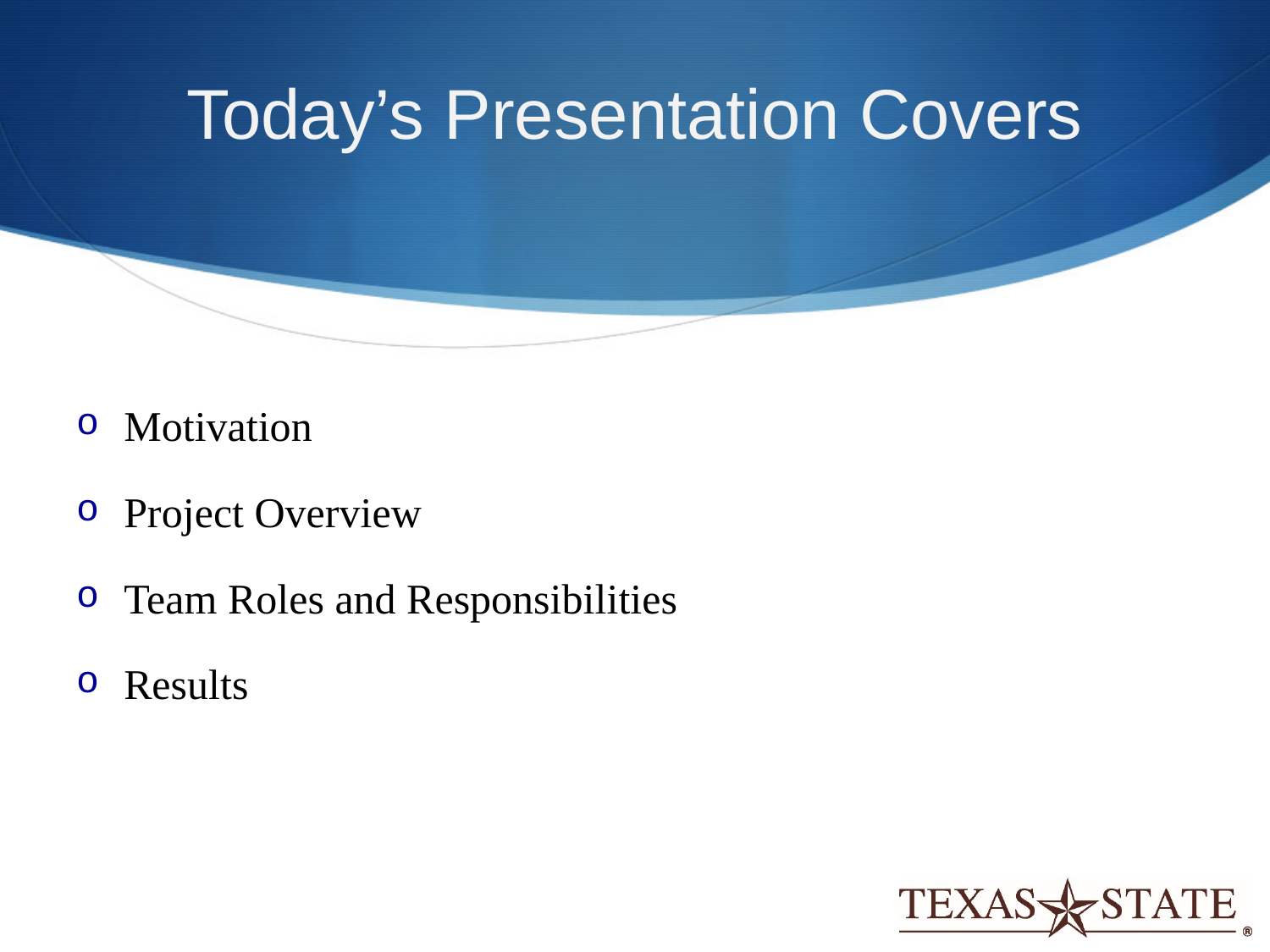

# Today’s Presentation Covers

Motivation
Project Overview
Team Roles and Responsibilities
Results